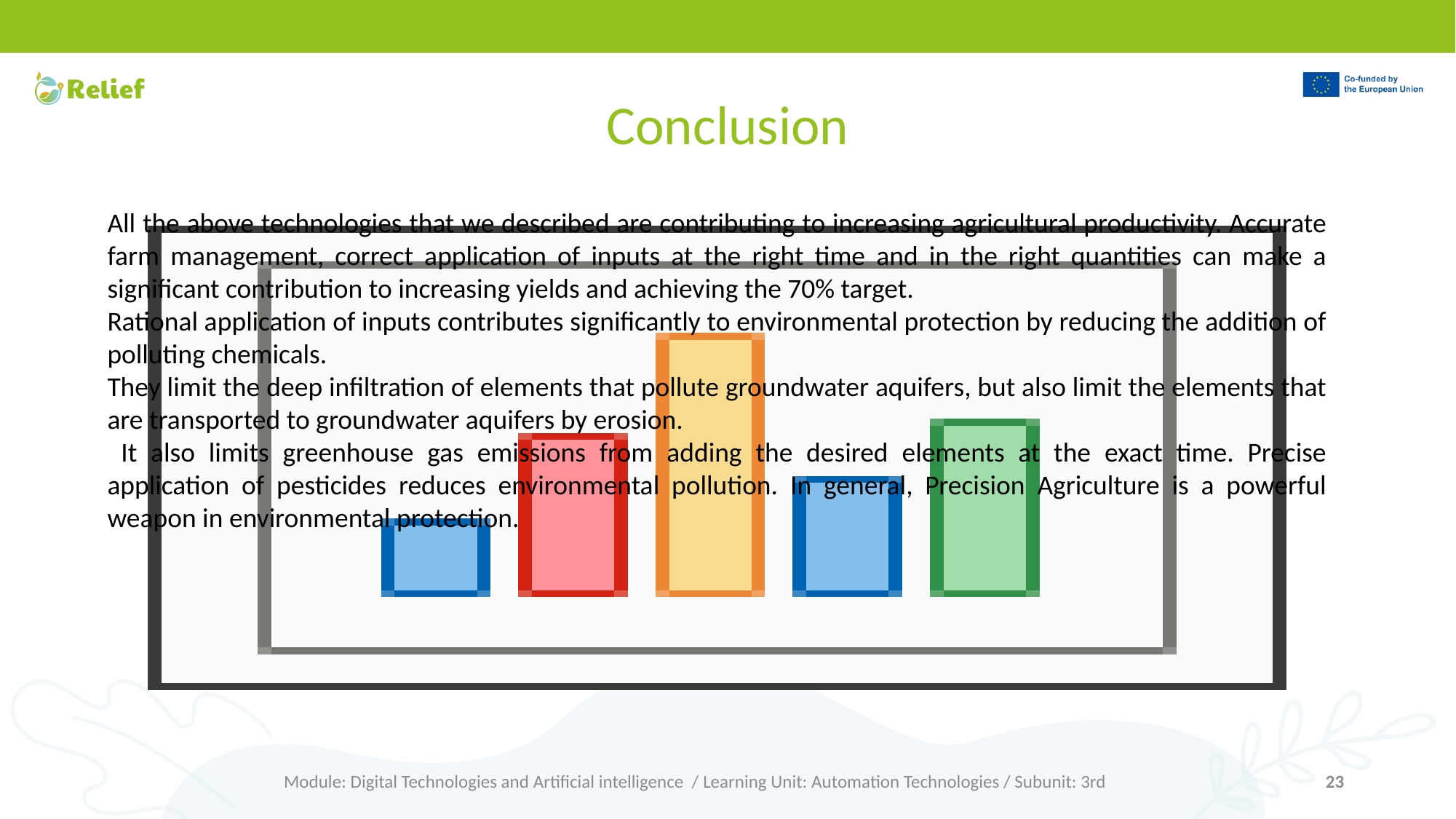

# Conclusion
All the above technologies that we described are contributing to increasing agricultural productivity. Accurate farm management, correct application of inputs at the right time and in the right quantities can make a significant contribution to increasing yields and achieving the 70% target.
Rational application of inputs contributes significantly to environmental protection by reducing the addition of polluting chemicals.
They limit the deep infiltration of elements that pollute groundwater aquifers, but also limit the elements that are transported to groundwater aquifers by erosion.
 It also limits greenhouse gas emissions from adding the desired elements at the exact time. Precise application of pesticides reduces environmental pollution. In general, Precision Agriculture is a powerful weapon in environmental protection.
Module: Digital Technologies and Artificial intelligence  / Learning Unit: Automation Technologies / Subunit: 3rd
23